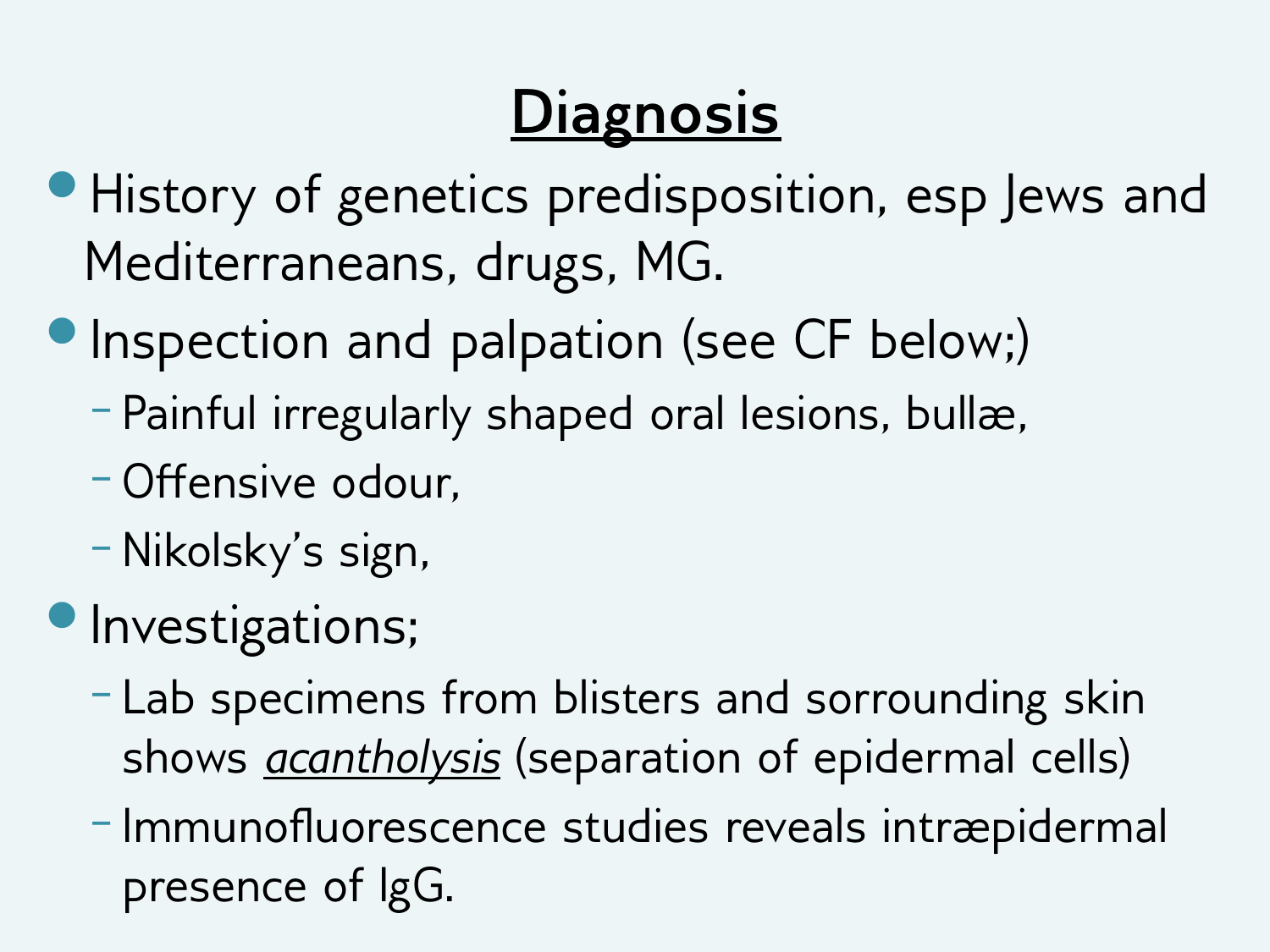

Diagnosis
History of genetics predisposition, esp Jews and Mediterraneans, drugs, MG.
Inspection and palpation (see CF below;)
Painful irregularly shaped oral lesions, bullae,
Offensive odour,
Nikolsky’s sign,
Investigations;
Lab specimens from blisters and sorrounding skin shows acantholysis (separation of epidermal cells)
Immunofluorescence studies reveals intraepidermal presence of IgG.